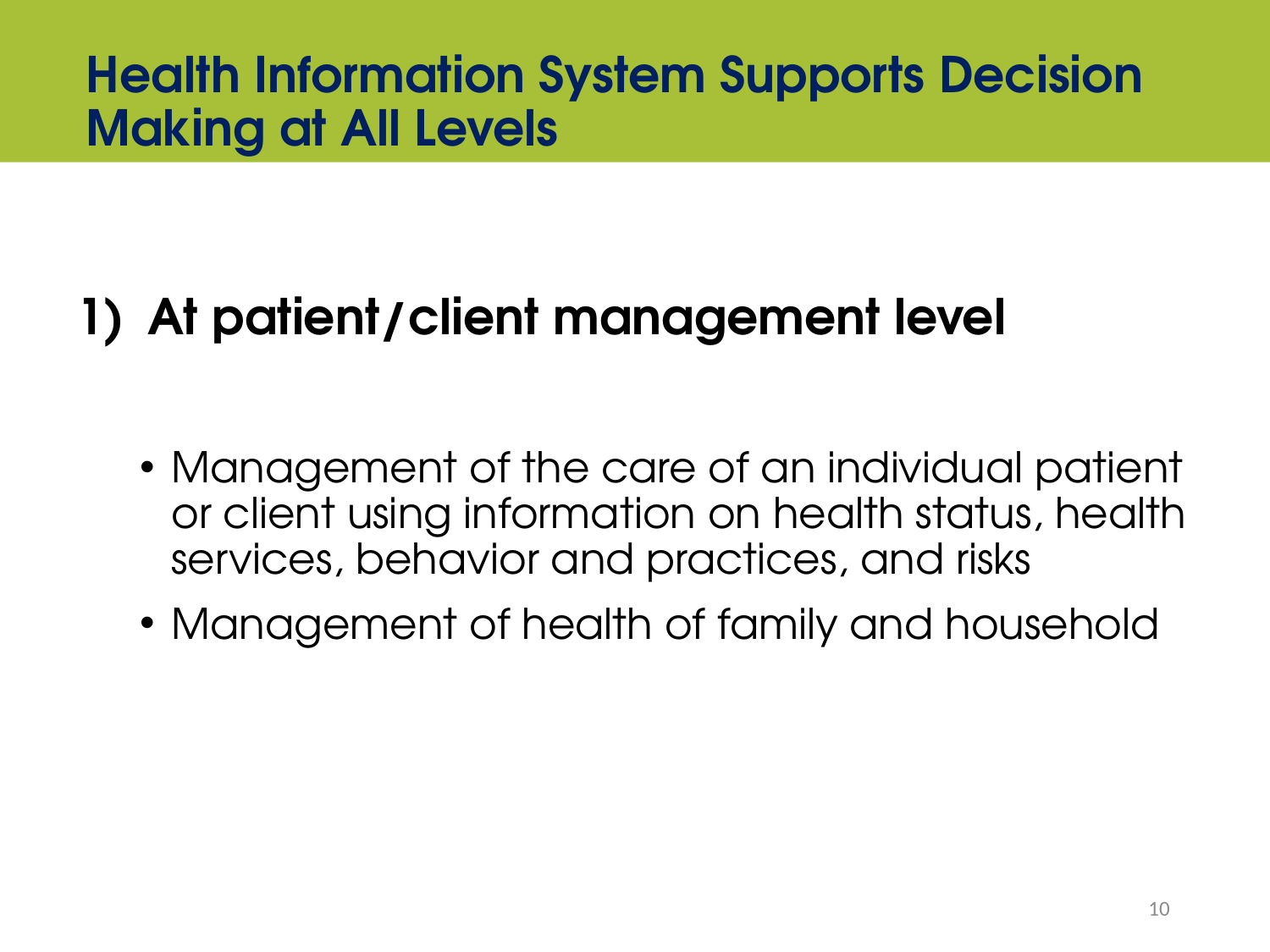

# Health Information System Supports Decision Making at All Levels
At patient/client management level

Management of the care of an individual patient or client using information on health status, health services, behavior and practices, and risks
Management of health of family and household
10